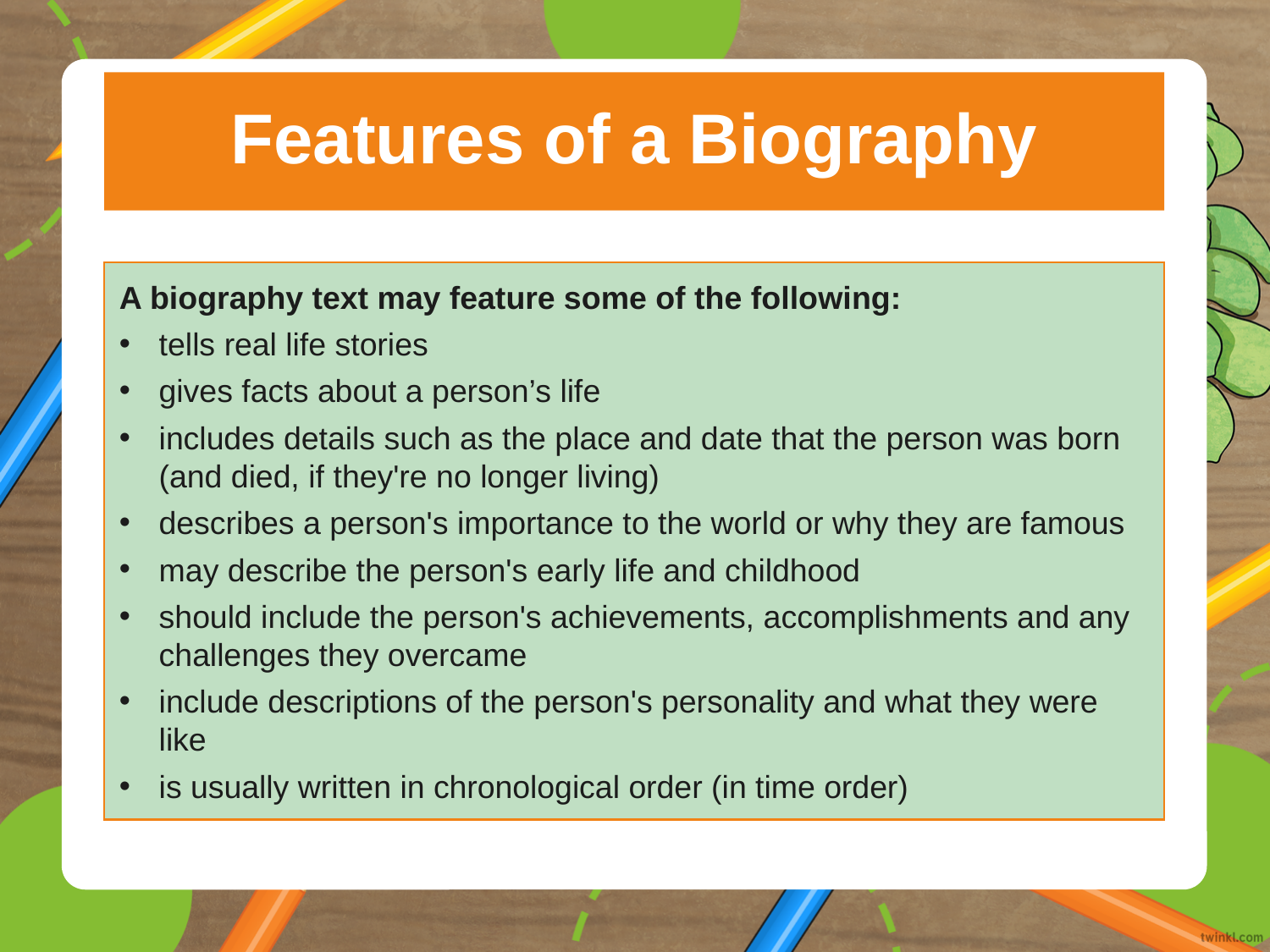

# Features of a Biography
A biography text may feature some of the following:
tells real life stories
gives facts about a person’s life
includes details such as the place and date that the person was born (and died, if they're no longer living)
describes a person's importance to the world or why they are famous
may describe the person's early life and childhood
should include the person's achievements, accomplishments and any challenges they overcame
include descriptions of the person's personality and what they were like
is usually written in chronological order (in time order)